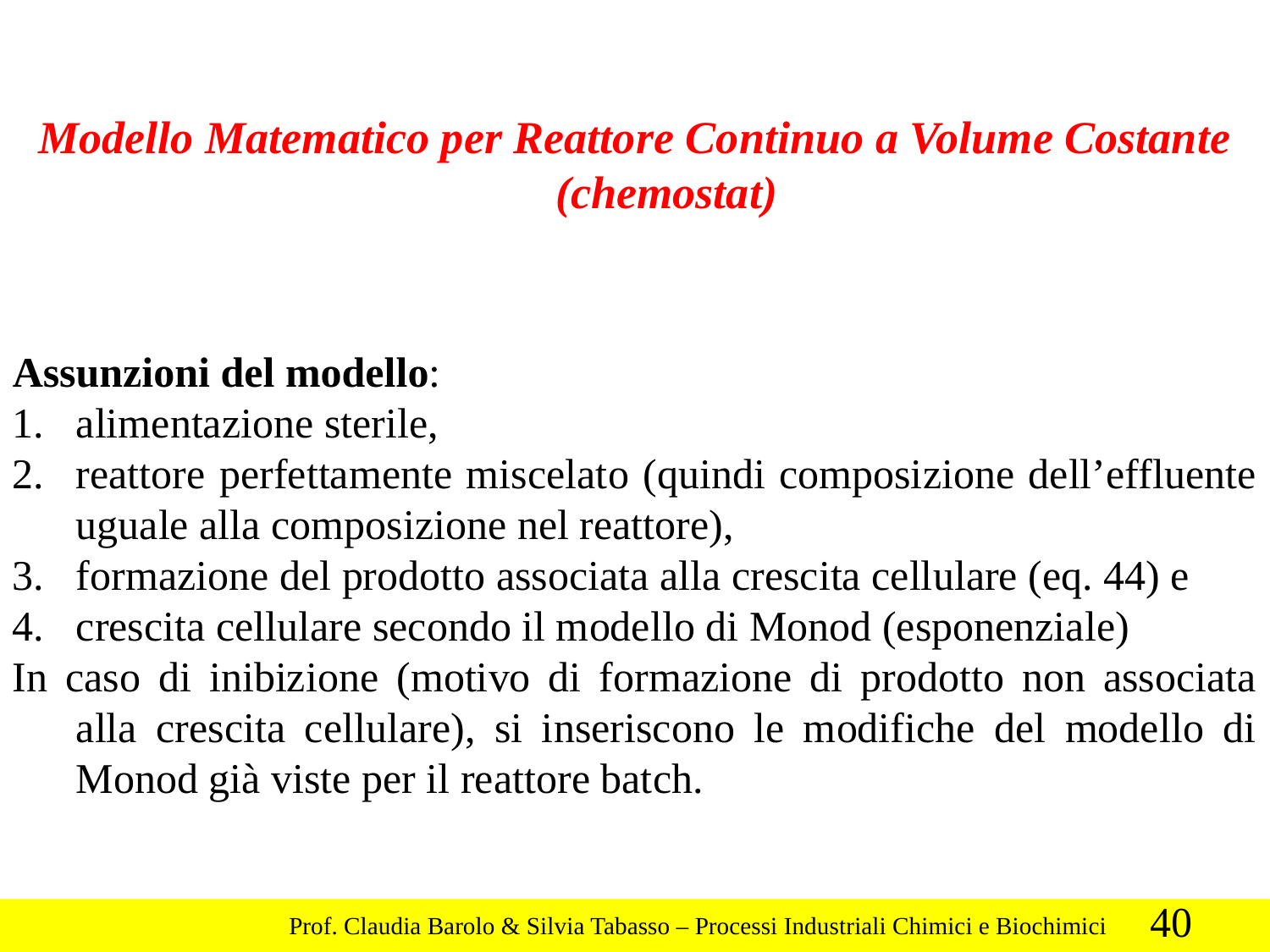

Modello Matematico per Reattore Continuo a Volume Costante (chemostat)

Assunzioni del modello:
alimentazione sterile,
reattore perfettamente miscelato (quindi composizione dell’effluente uguale alla composizione nel reattore),
formazione del prodotto associata alla crescita cellulare (eq. 44) e
crescita cellulare secondo il modello di Monod (esponenziale)
In caso di inibizione (motivo di formazione di prodotto non associata alla crescita cellulare), si inseriscono le modifiche del modello di Monod già viste per il reattore batch.
40